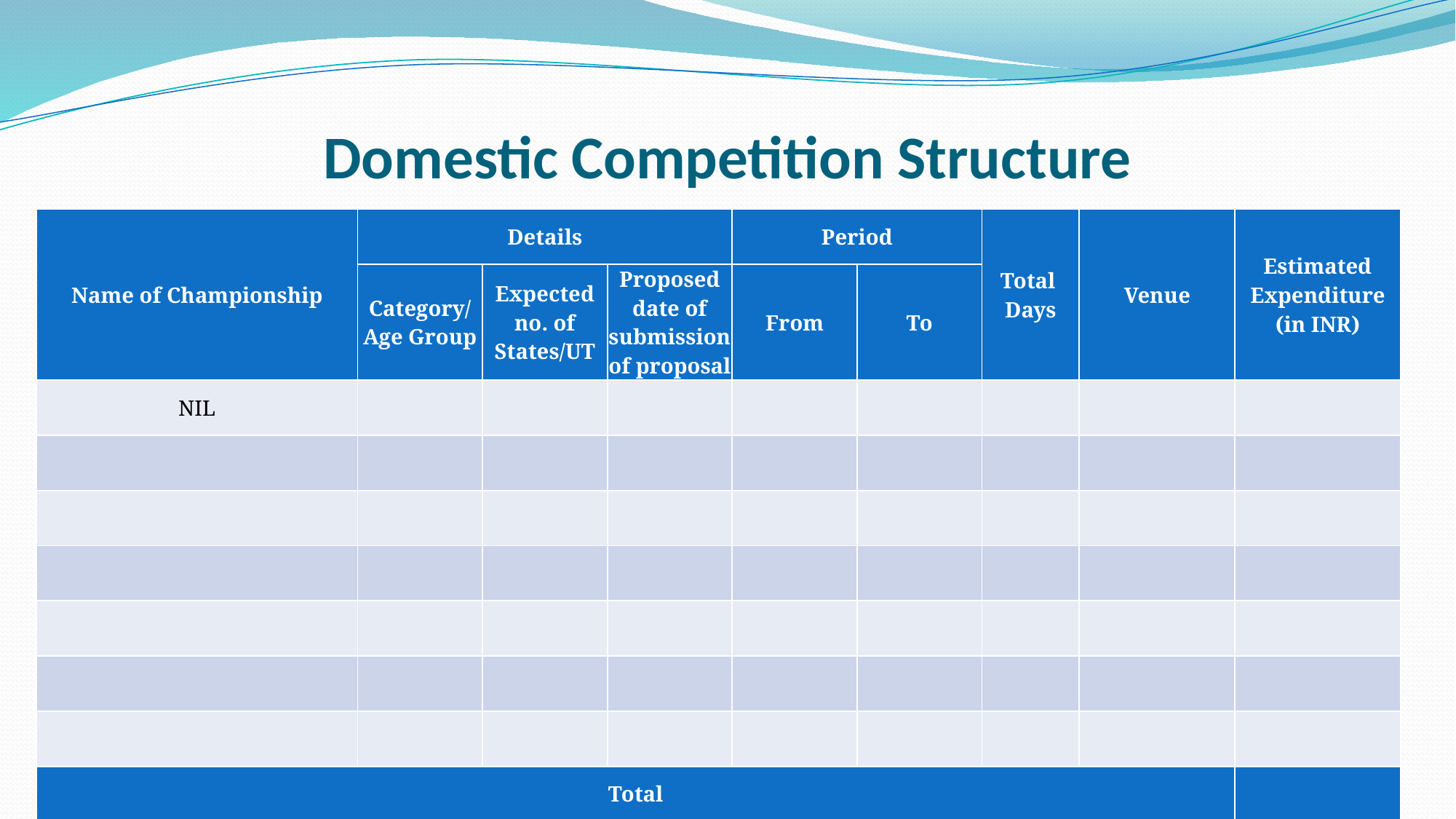

# Domestic Competition Structure
| Name of Championship | Details | Participation | Top 8 | Period |  | Total Days | Venue | Estimated Expenditure (in INR) |
| --- | --- | --- | --- | --- | --- | --- | --- | --- |
|  | Category/ Age Group | Expected no. of States/UT | Proposed date of submission of proposal | From | To |  |  |  |
| NIL |  |  |  |  |  |  |  |  |
|  |  |  |  |  |  |  |  |  |
|  |  |  |  |  |  |  |  |  |
|  |  |  |  |  |  |  |  |  |
|  |  |  |  |  |  |  |  |  |
|  |  |  |  |  |  |  |  |  |
|  |  |  |  |  |  |  |  |  |
| Total |  |  |  |  |  |  |  |  |